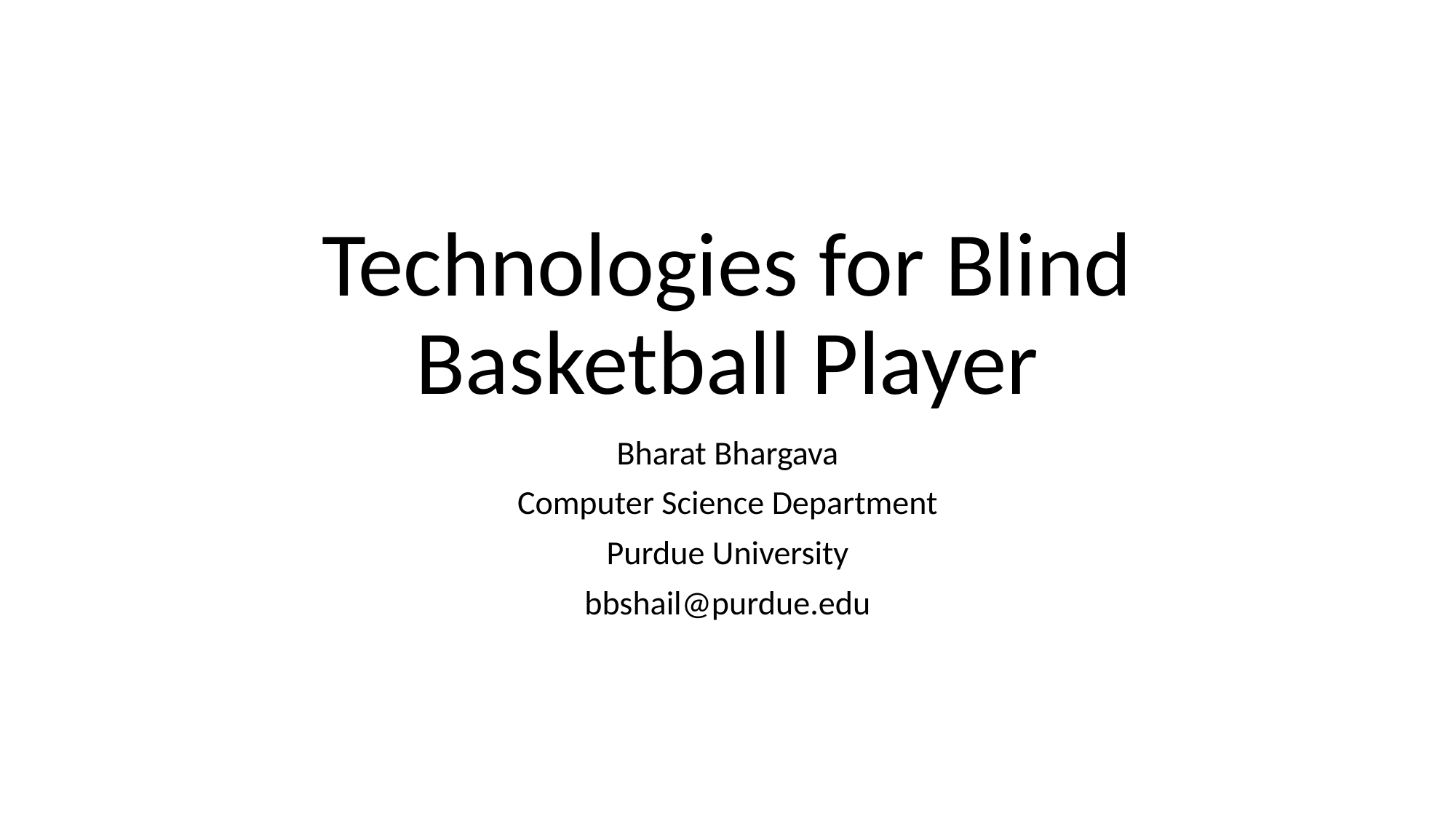

# Technologies for Blind Basketball Player
Bharat Bhargava
Computer Science Department
Purdue University
bbshail@purdue.edu